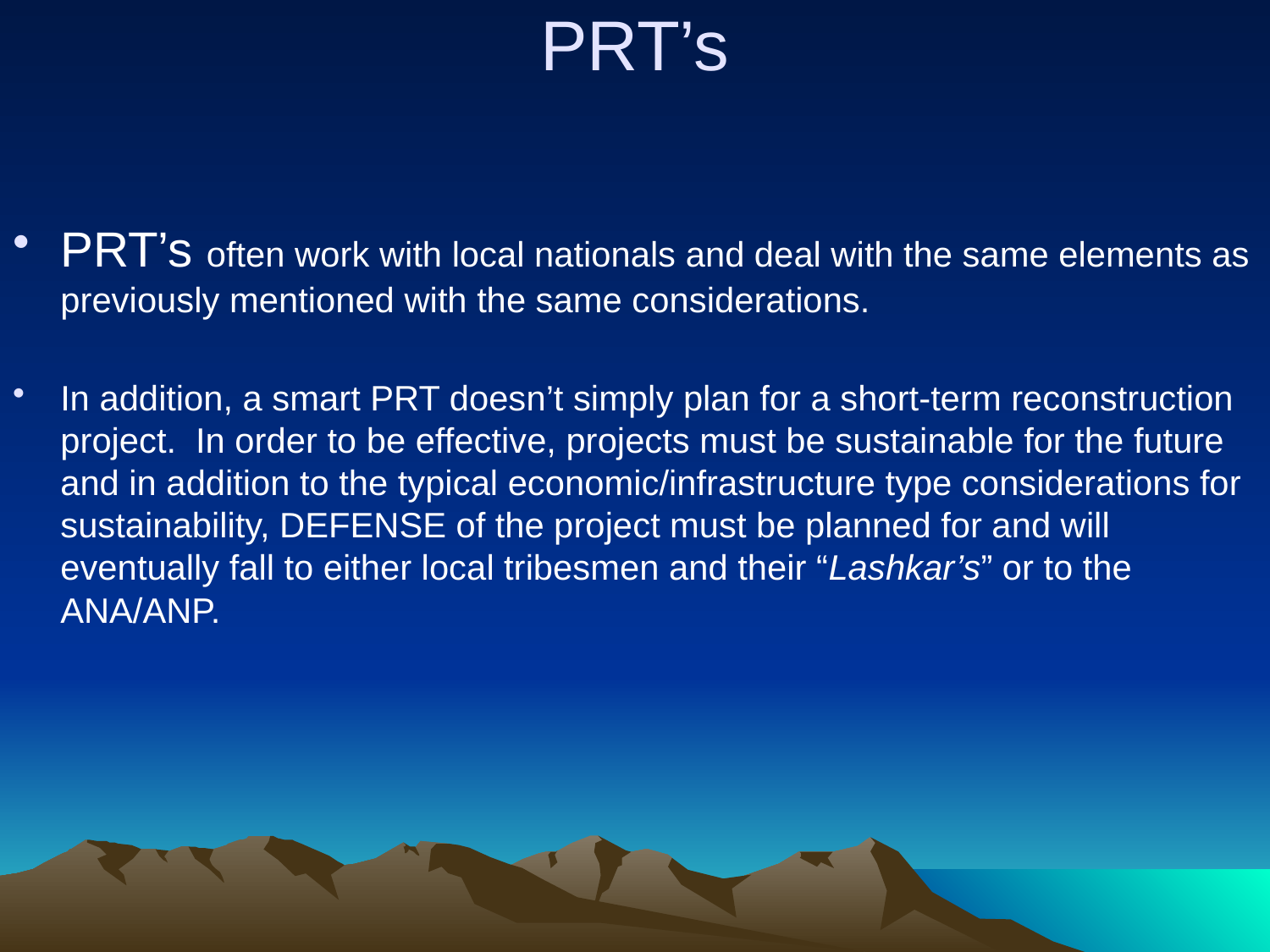

# PRT’s
PRT’s often work with local nationals and deal with the same elements as previously mentioned with the same considerations.

In addition, a smart PRT doesn’t simply plan for a short-term reconstruction project.  In order to be effective, projects must be sustainable for the future and in addition to the typical economic/infrastructure type considerations for sustainability, DEFENSE of the project must be planned for and will eventually fall to either local tribesmen and their “Lashkar’s” or to the ANA/ANP.